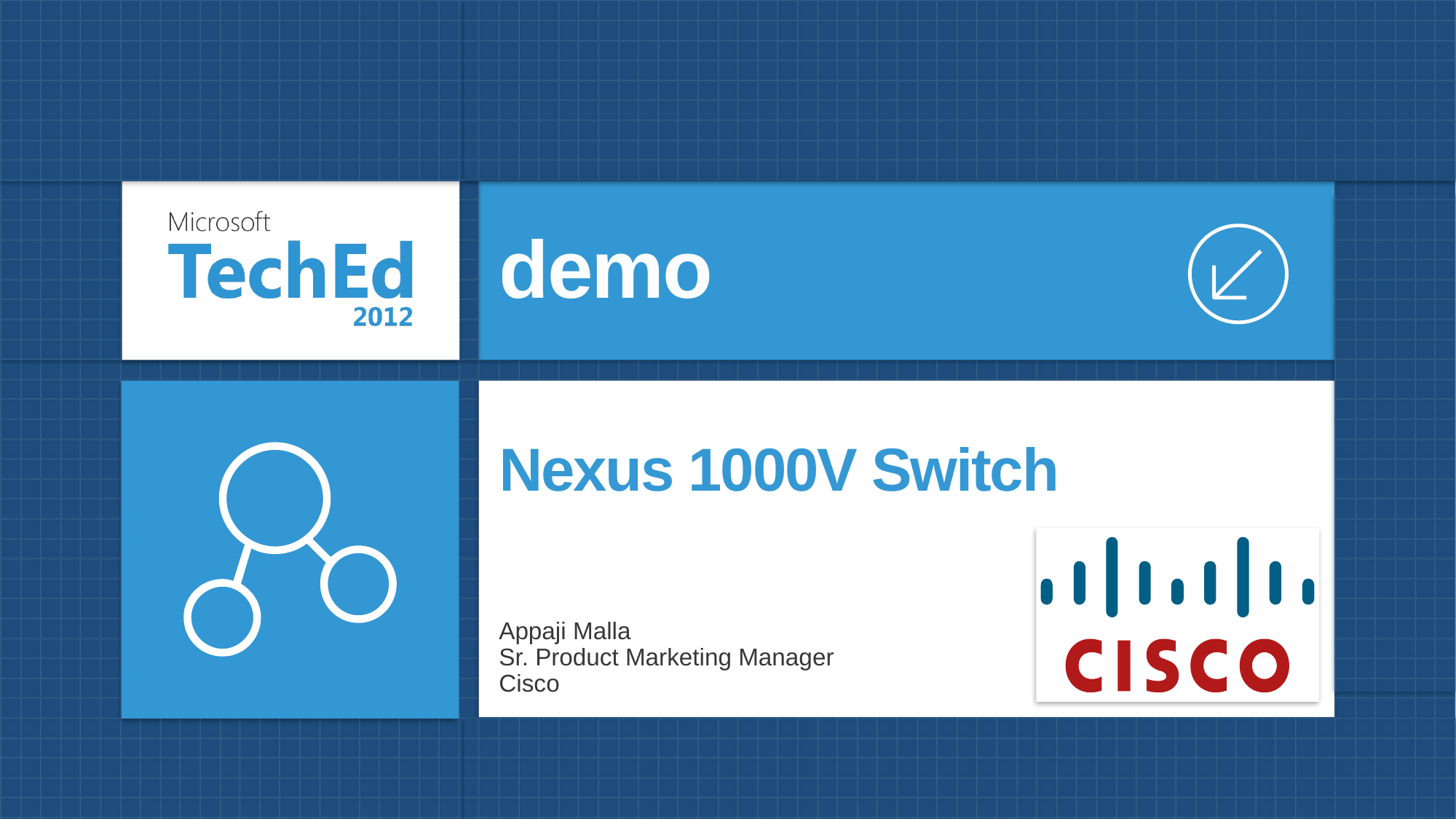

demo
# Nexus 1000V Switch

Appaji Malla
Sr. Product Marketing Manager
Cisco